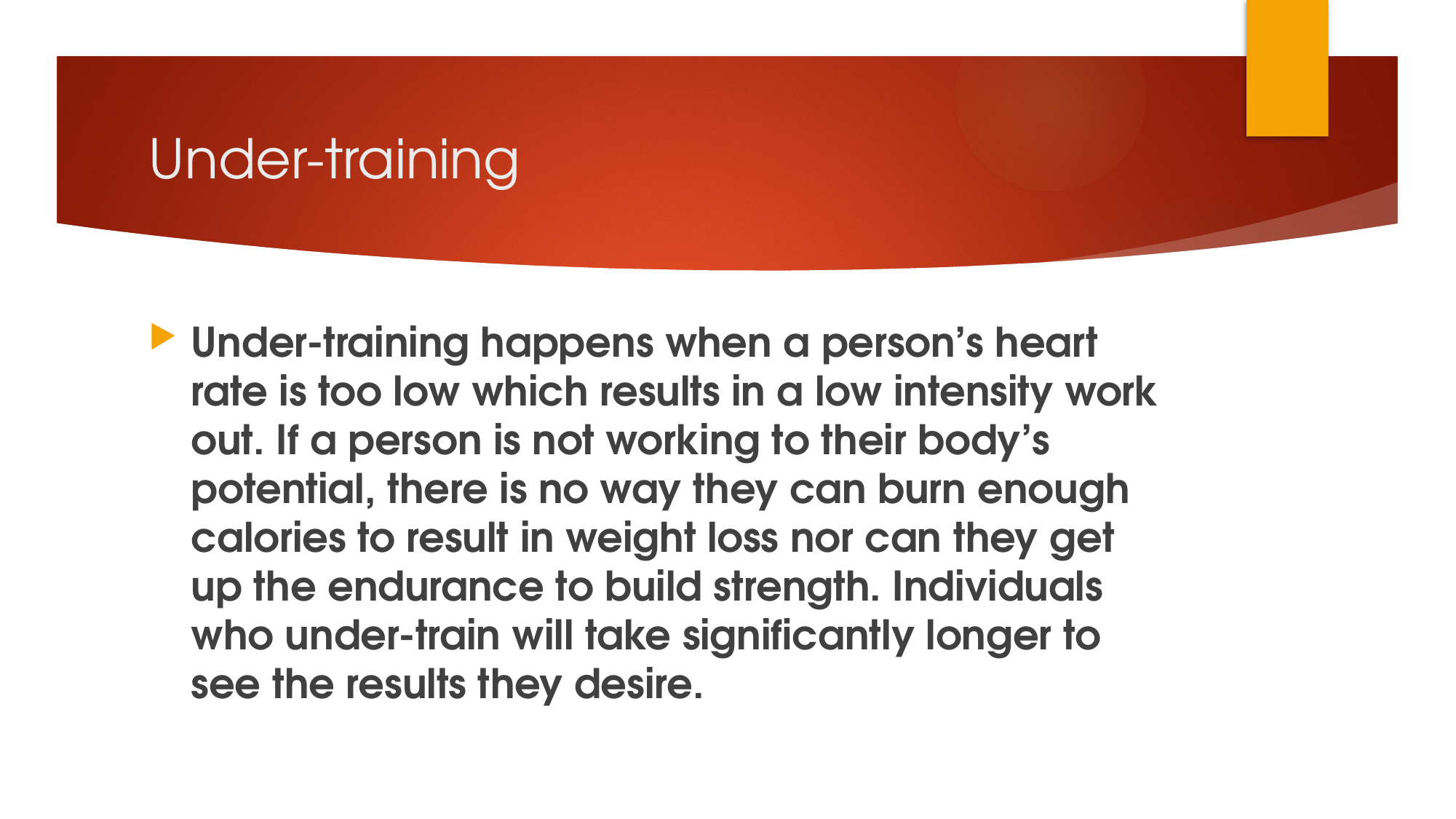

# Under-training
Under-training happens when a person’s heart rate is too low which results in a low intensity work out. If a person is not working to their body’s potential, there is no way they can burn enough calories to result in weight loss nor can they get up the endurance to build strength. Individuals who under-train will take significantly longer to see the results they desire.